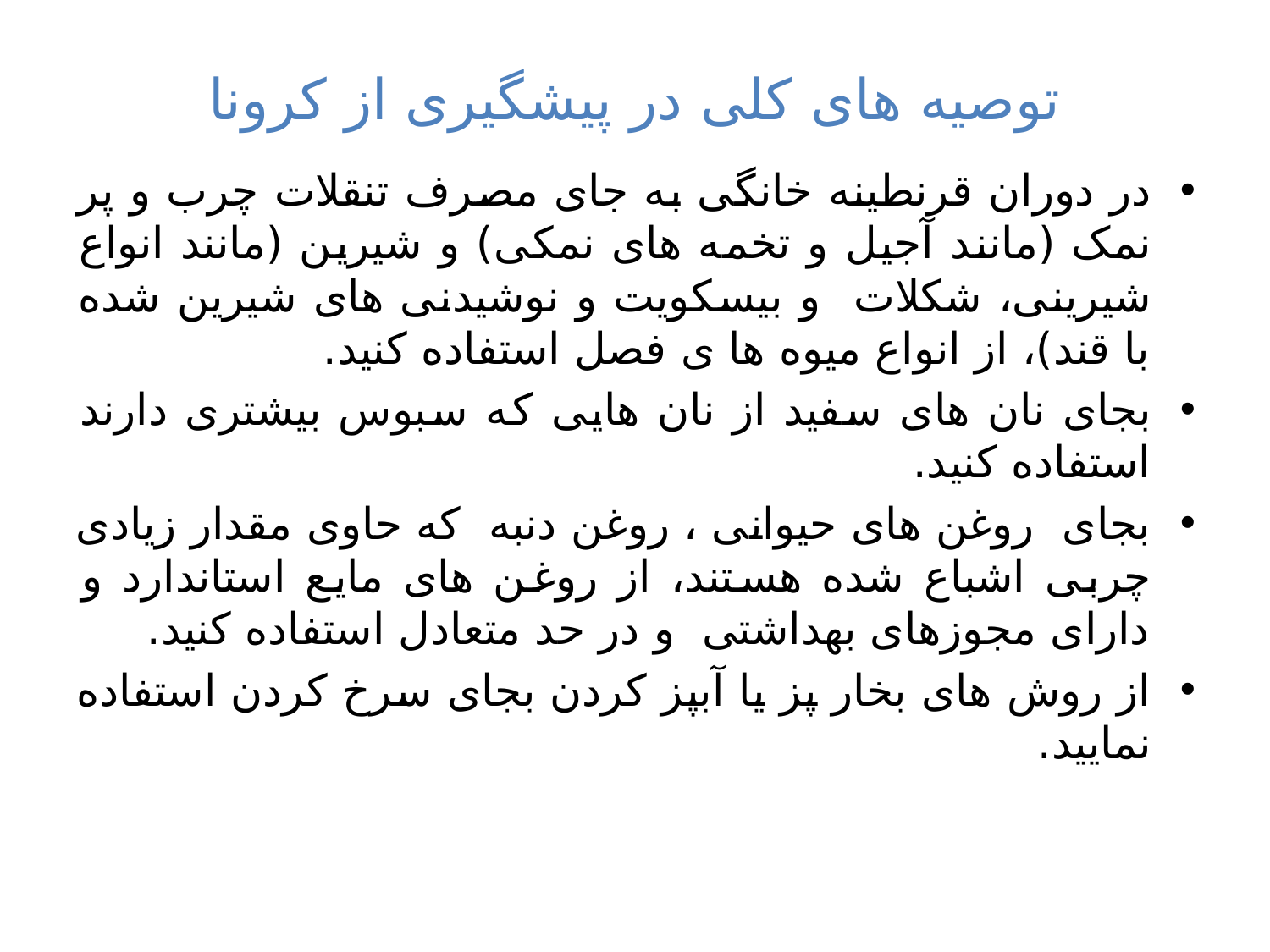

# توصیه های کلی در پیشگیری از کرونا
در دوران قرنطینه خانگی به جای مصرف تنقلات چرب و پر نمک (مانند آجیل و تخمه های نمکی) و شیرین (مانند انواع شیرینی، شکلات  و بیسکویت و نوشیدنی های شیرین شده با قند)، از انواع میوه ها ی فصل استفاده کنید.
بجای نان های سفید از نان هایی که سبوس بیشتری دارند استفاده کنید.
بجای  روغن های حیوانی ، روغن دنبه  که حاوی مقدار زیادی چربی اشباع شده هستند، از روغن های مایع استاندارد و دارای مجوزهای بهداشتی  و در حد متعادل استفاده کنید.
از روش های بخار پز یا آبپز کردن بجای سرخ کردن استفاده نمایید.